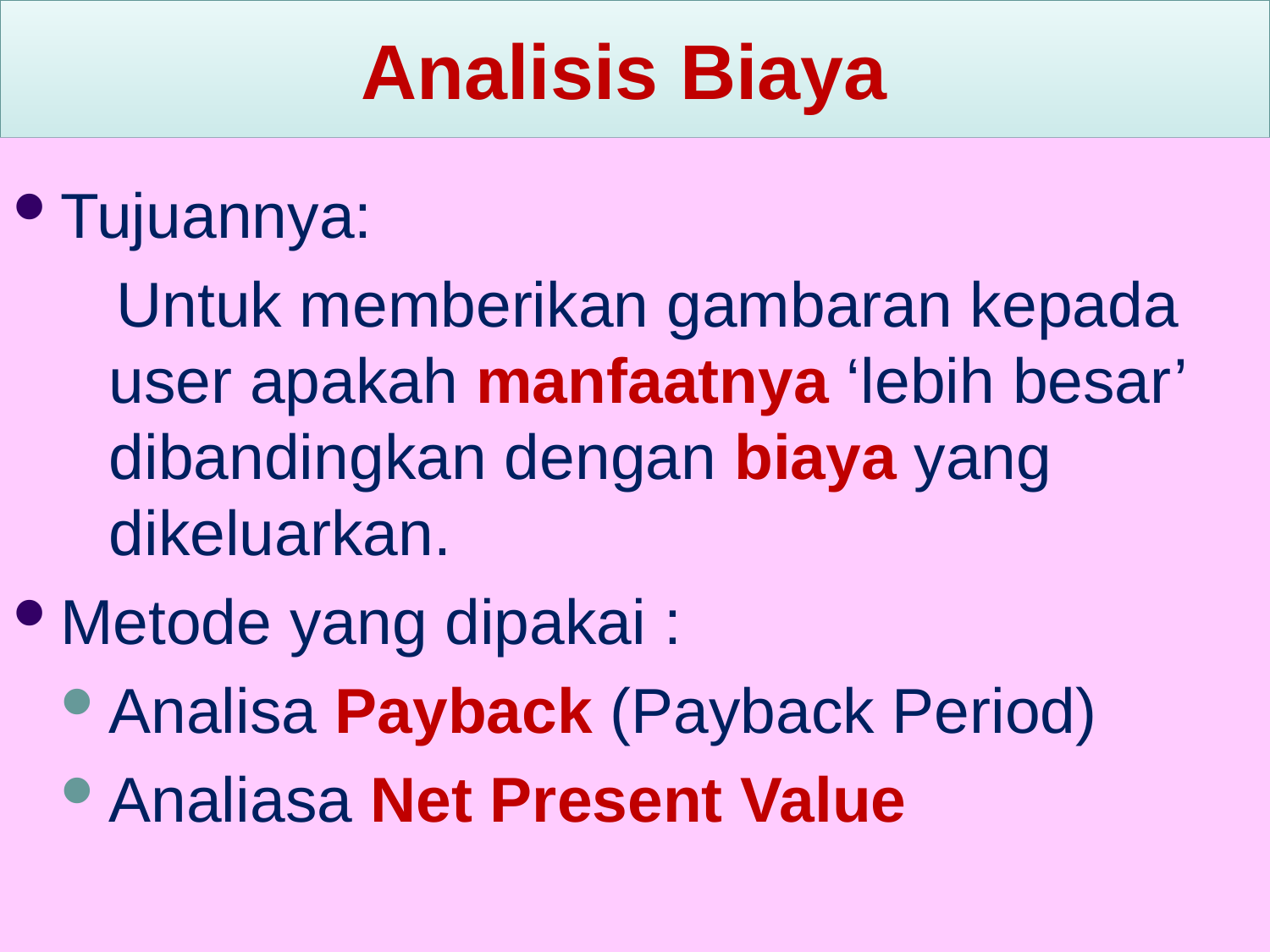

# Analisis Biaya
Tujuannya:
Untuk memberikan gambaran kepada user apakah manfaatnya ‘lebih besar’ dibandingkan dengan biaya yang dikeluarkan.
Metode yang dipakai :
Analisa Payback (Payback Period)
Analiasa Net Present Value